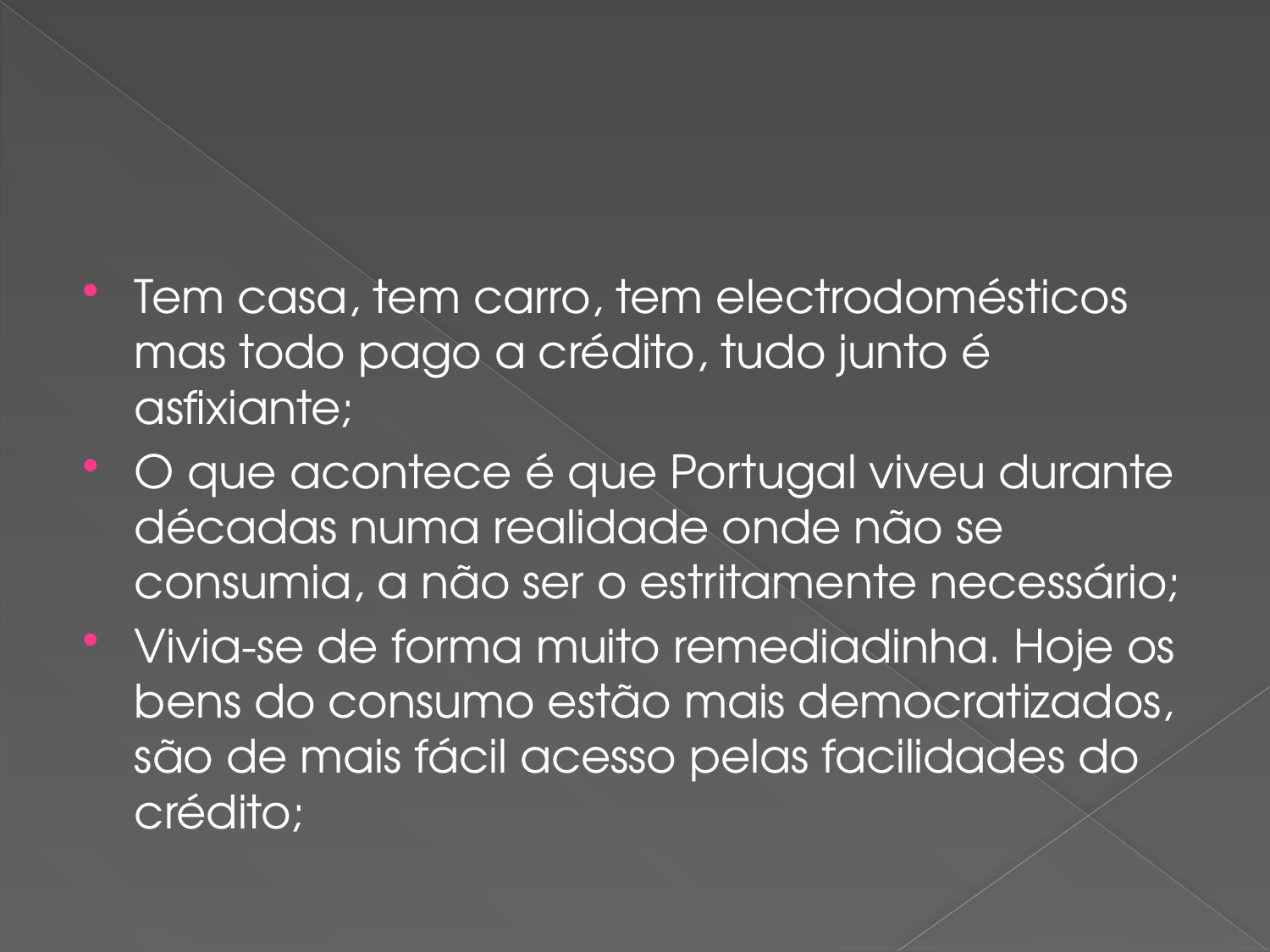

#
Tem casa, tem carro, tem electrodomésticos mas todo pago a crédito, tudo junto é asfixiante;
O que acontece é que Portugal viveu durante décadas numa realidade onde não se consumia, a não ser o estritamente necessário;
Vivia-se de forma muito remediadinha. Hoje os bens do consumo estão mais democratizados, são de mais fácil acesso pelas facilidades do crédito;